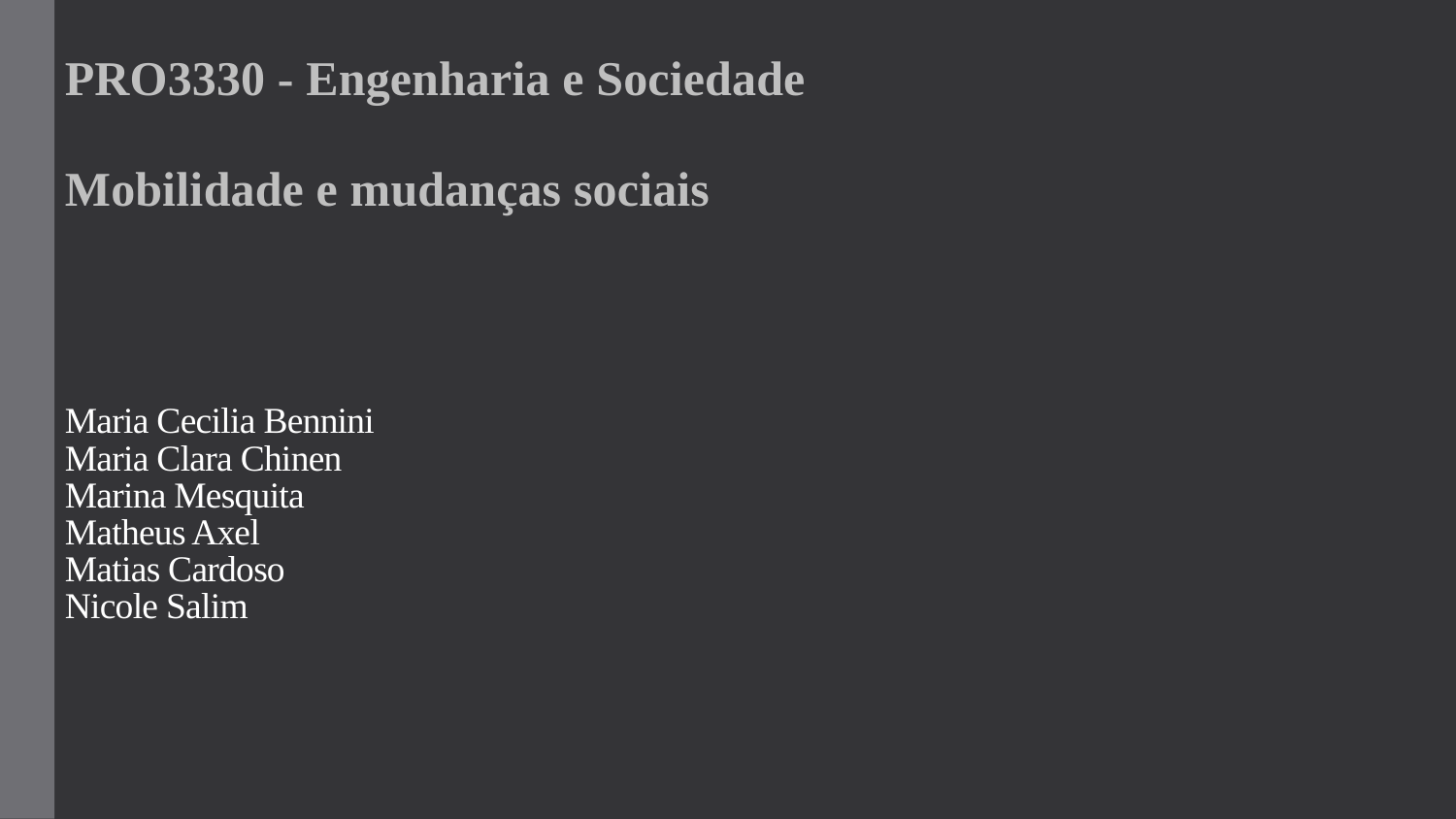

PRO3330 - Engenharia e Sociedade

Mobilidade e mudanças sociais
# Maria Cecilia Bennini
Maria Clara Chinen
Marina Mesquita
Matheus Axel
Matias Cardoso
Nicole Salim